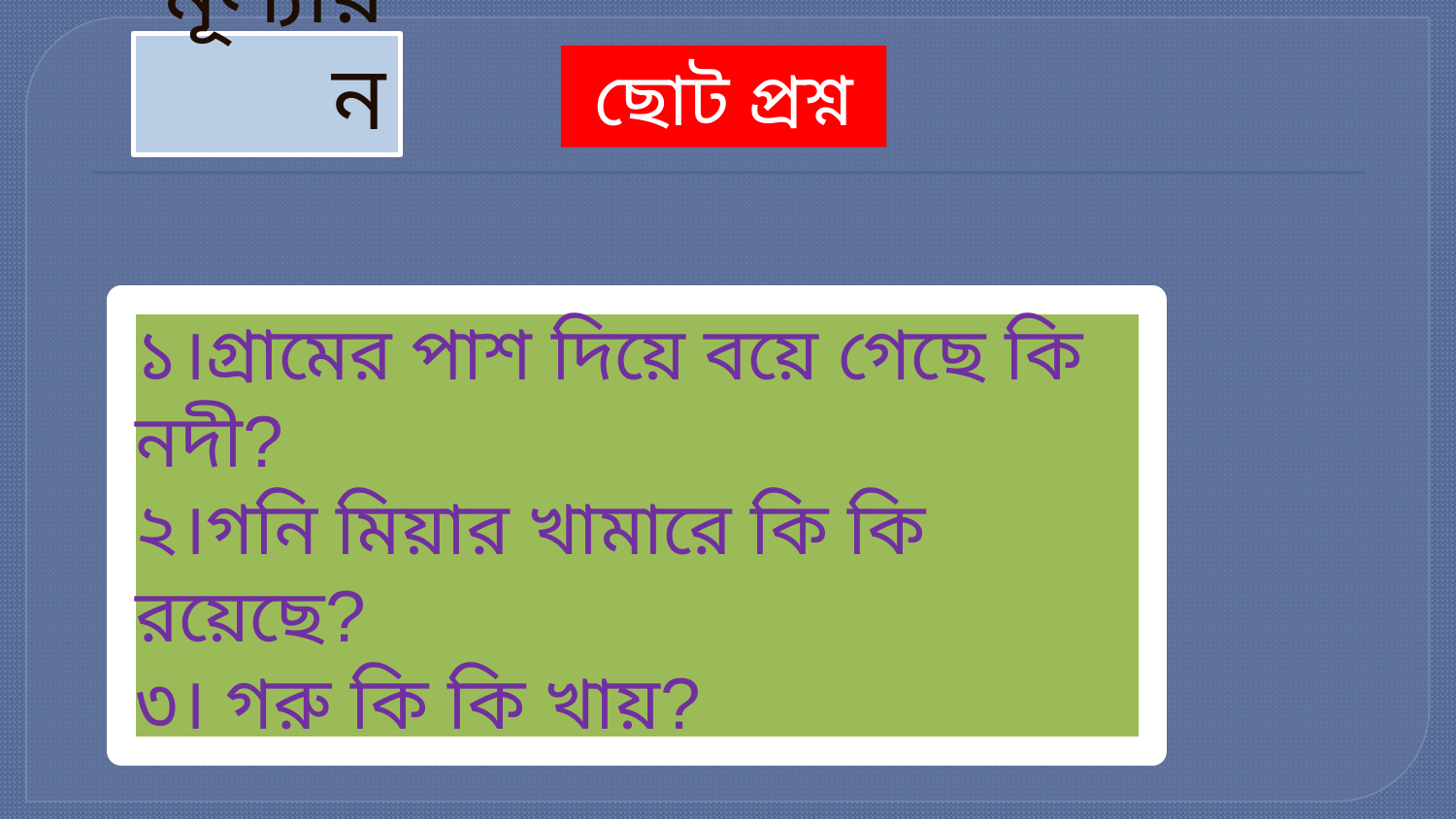

# মূল্যায়ন
 ছোট প্রশ্ন
১।গ্রামের পাশ দিয়ে বয়ে গেছে কি নদী?
২।গনি মিয়ার খামারে কি কি রয়েছে?
৩। গরু কি কি খায়?